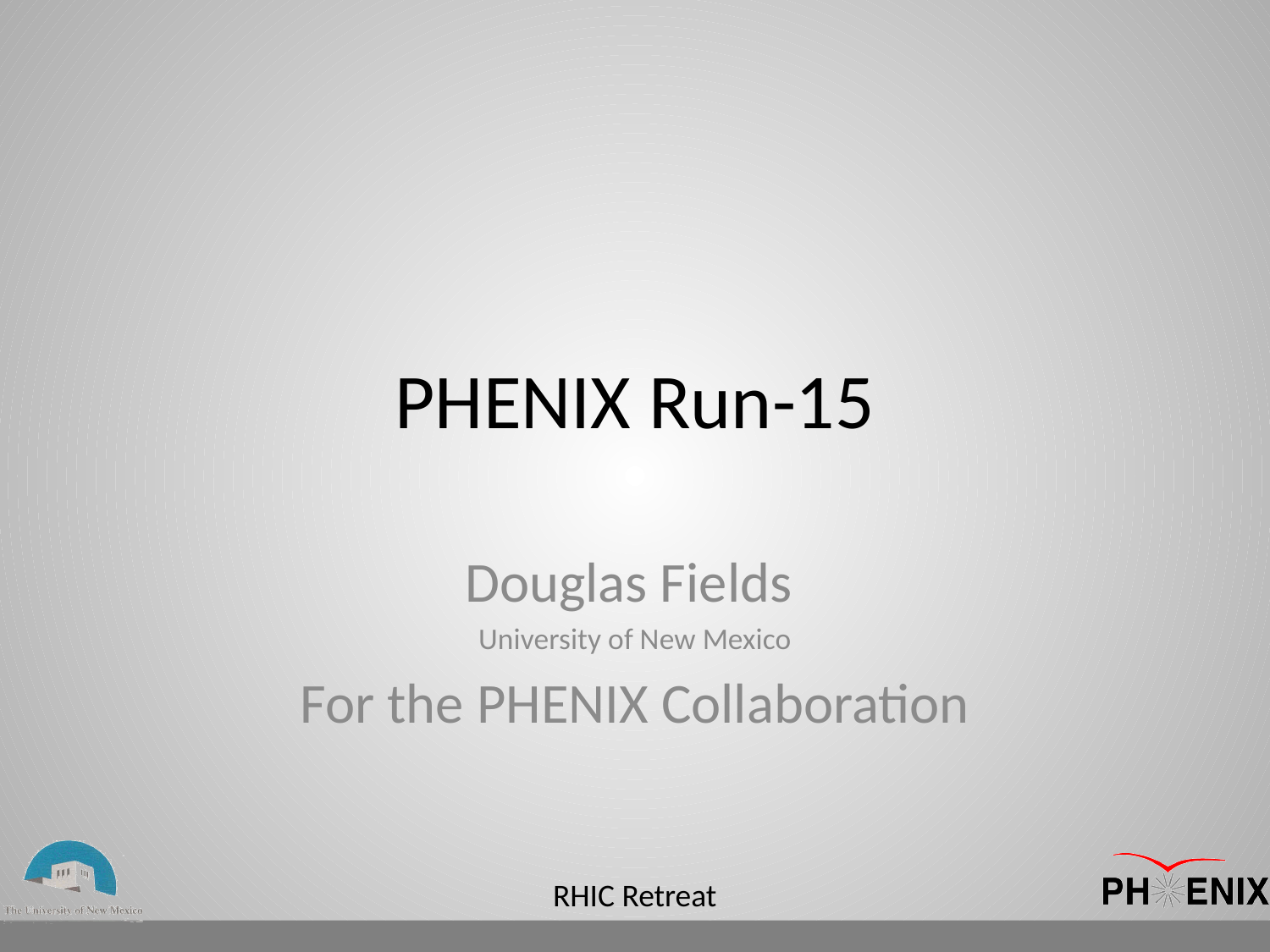

# PHENIX Run-15
Douglas Fields
University of New Mexico
For the PHENIX Collaboration